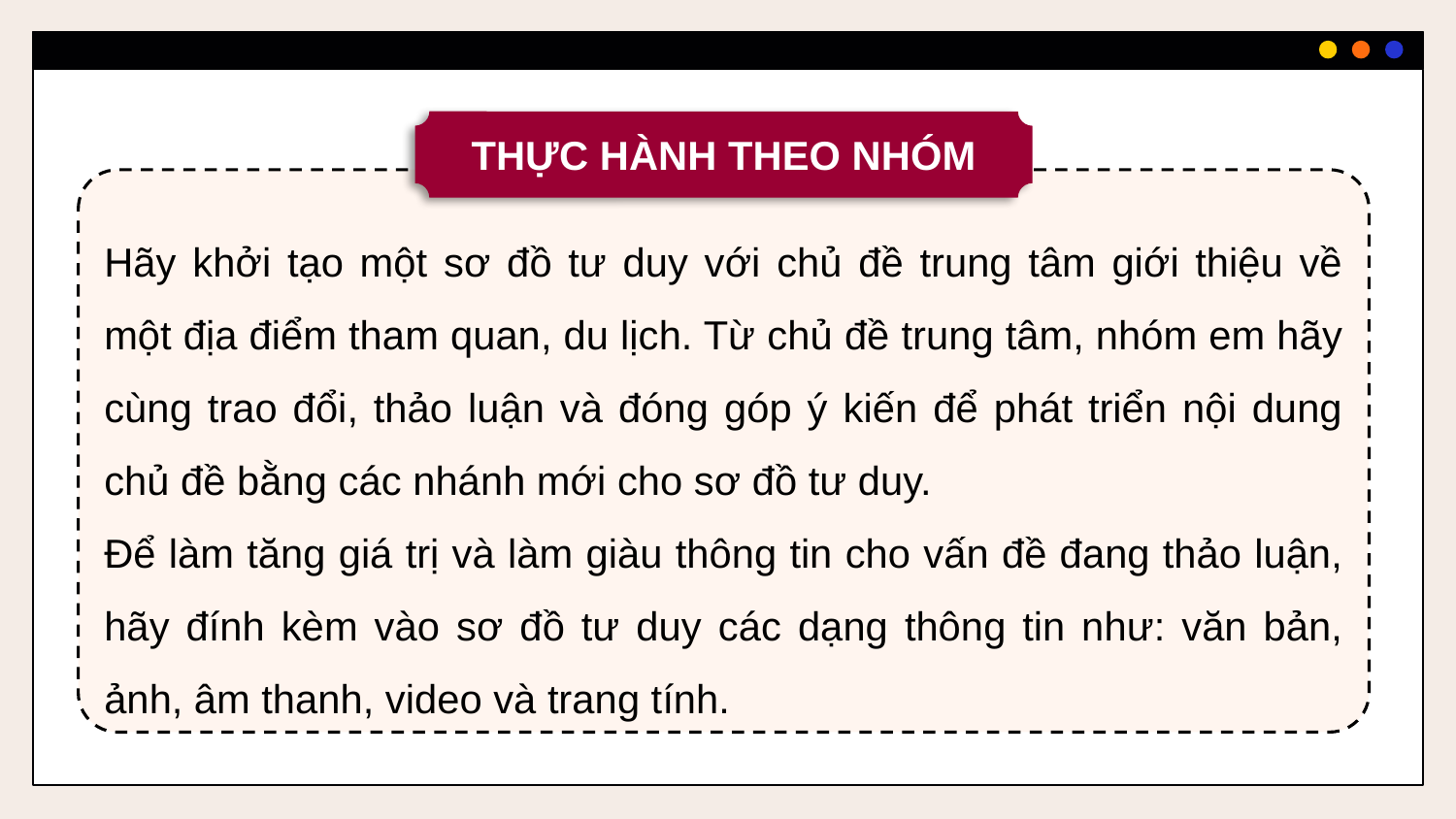

THỰC HÀNH THEO NHÓM

Hãy khởi tạo một sơ đồ tư duy với chủ đề trung tâm giới thiệu về một địa điểm tham quan, du lịch. Từ chủ đề trung tâm, nhóm em hãy cùng trao đổi, thảo luận và đóng góp ý kiến để phát triển nội dung chủ đề bằng các nhánh mới cho sơ đồ tư duy.
Để làm tăng giá trị và làm giàu thông tin cho vấn đề đang thảo luận, hãy đính kèm vào sơ đồ tư duy các dạng thông tin như: văn bản, ảnh, âm thanh, video và trang tính.